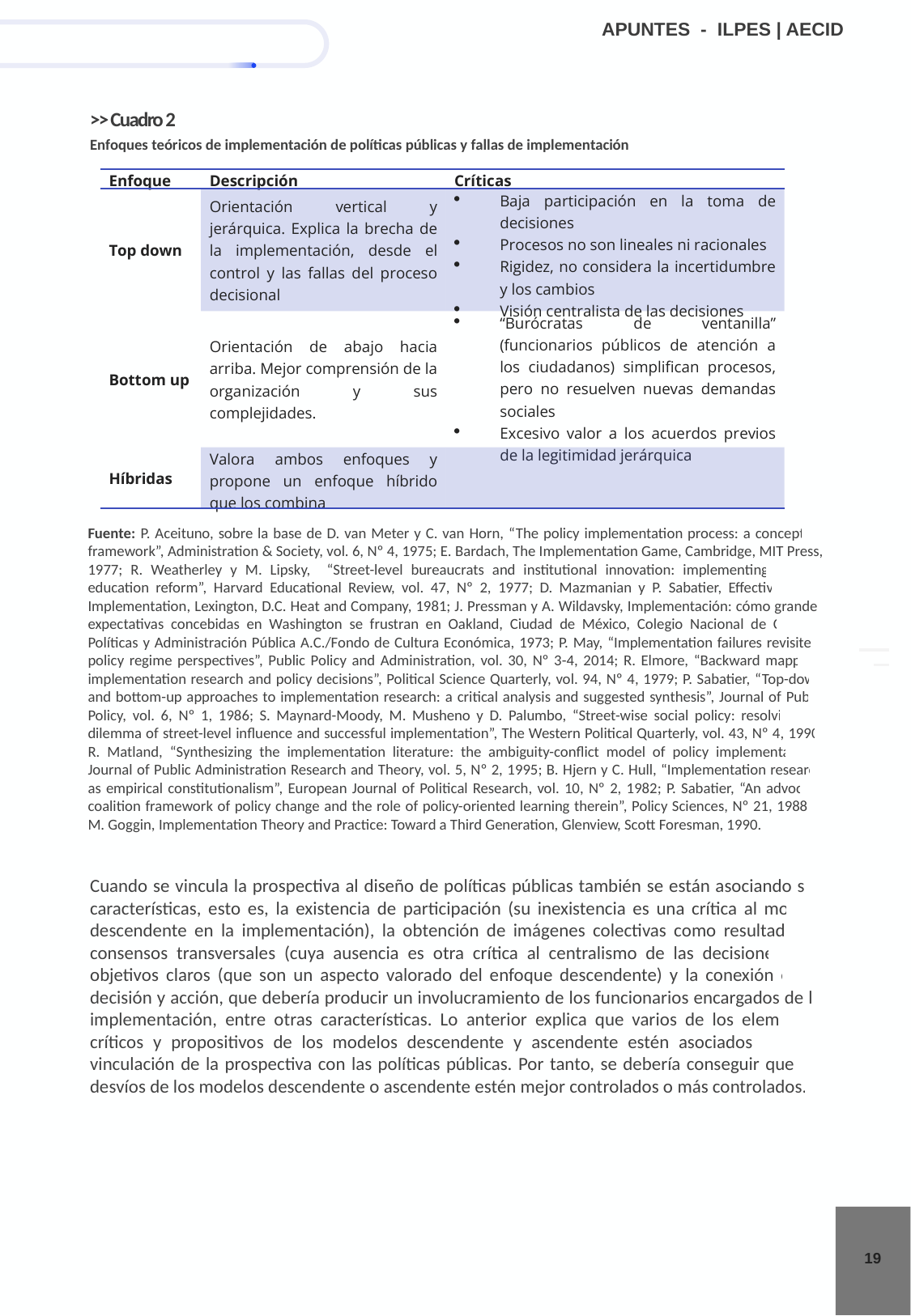

>> Cuadro 2
Enfoques teóricos de implementación de políticas públicas y fallas de implementación
| Enfoque | Descripción | Críticas |
| --- | --- | --- |
| Top down | Orientación vertical y jerárquica. Explica la brecha de la implementación, desde el control y las fallas del proceso decisional | Baja participación en la toma de decisiones Procesos no son lineales ni racionales Rigidez, no considera la incertidumbre y los cambios Visión centralista de las decisiones |
| Bottom up | Orientación de abajo hacia arriba. Mejor comprensión de la organización y sus complejidades. | “Burócratas de ventanilla” (funcionarios públicos de atención a los ciudadanos) simplifican procesos, pero no resuelven nuevas demandas sociales Excesivo valor a los acuerdos previos de la legitimidad jerárquica |
| Híbridas | Valora ambos enfoques y propone un enfoque híbrido que los combina |  |
Fuente: P. Aceituno, sobre la base de D. van Meter y C. van Horn, “The policy implementation process: a conceptual framework”, Administration & Society, vol. 6, Nº 4, 1975; E. Bardach, The Implementation Game, Cambridge, MIT Press, 1977; R. Weatherley y M. Lipsky,  “Street-level bureaucrats and institutional innovation: implementing special-education reform”, Harvard Educational Review, vol. 47, Nº 2, 1977; D. Mazmanian y P. Sabatier, Effective Policy Implementation, Lexington, D.C. Heat and Company, 1981; J. Pressman y A. Wildavsky, Implementación: cómo grandes expectativas concebidas en Washington se frustran en Oakland, Ciudad de México, Colegio Nacional de Ciencias Políticas y Administración Pública A.C./Fondo de Cultura Económica, 1973; P. May, “Implementation failures revisited: policy regime perspectives”, Public Policy and Administration, vol. 30, Nº 3-4, 2014; R. Elmore, “Backward mapping: implementation research and policy decisions”, Political Science Quarterly, vol. 94, Nº 4, 1979; P. Sabatier, “Top-down and bottom-up approaches to implementation research: a critical analysis and suggested synthesis”, Journal of Public Policy, vol. 6, Nº 1, 1986; S. Maynard-Moody, M. Musheno y D. Palumbo, “Street-wise social policy: resolving the dilemma of street-level influence and successful implementation”, The Western Political Quarterly, vol. 43, Nº 4, 1990; R. Matland, “Synthesizing the implementation literature: the ambiguity-conflict model of policy implementation”, Journal of Public Administration Research and Theory, vol. 5, Nº 2, 1995; B. Hjern y C. Hull, “Implementation research as empirical constitutionalism”, European Journal of Political Research, vol. 10, Nº 2, 1982; P. Sabatier, “An advocacy coalition framework of policy change and the role of policy-oriented learning therein”, Policy Sciences, Nº 21, 1988; y M. Goggin, Implementation Theory and Practice: Toward a Third Generation, Glenview, Scott Foresman, 1990.
Cuando se vincula la prospectiva al diseño de políticas públicas también se están asociando sus características, esto es, la existencia de participación (su inexistencia es una crítica al modelo descendente en la implementación), la obtención de imágenes colectivas como resultado de consensos transversales (cuya ausencia es otra crítica al centralismo de las decisiones), los objetivos claros (que son un aspecto valorado del enfoque descendente) y la conexión entre decisión y acción, que debería producir un involucramiento de los funcionarios encargados de la implementación, entre otras características. Lo anterior explica que varios de los elementos críticos y propositivos de los modelos descendente y ascendente estén asociados en esta vinculación de la prospectiva con las políticas públicas. Por tanto, se debería conseguir que los desvíos de los modelos descendente o ascendente estén mejor controlados o más controlados.